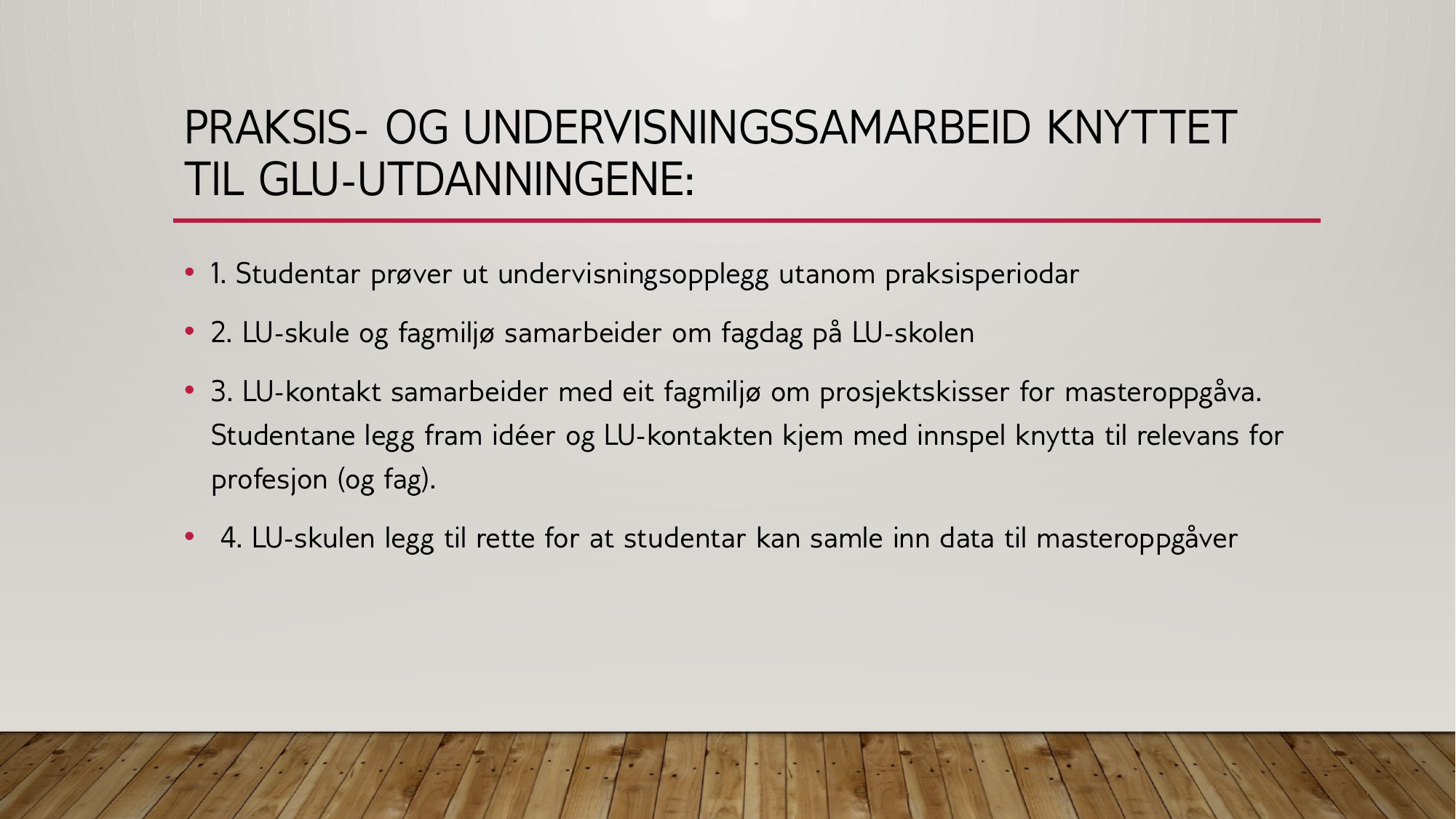

# Praksis- og undervisningssamarbeid knyttet til GLU-utdanningene:
1. Studentar prøver ut undervisningsopplegg utanom praksisperiodar
2. LU-skule og fagmiljø samarbeider om fagdag på LU-skolen
3. LU-kontakt samarbeider med eit fagmiljø om prosjektskisser for masteroppgåva. Studentane legg fram idéer og LU-kontakten kjem med innspel knytta til relevans for profesjon (og fag).
 4. LU-skulen legg til rette for at studentar kan samle inn data til masteroppgåver